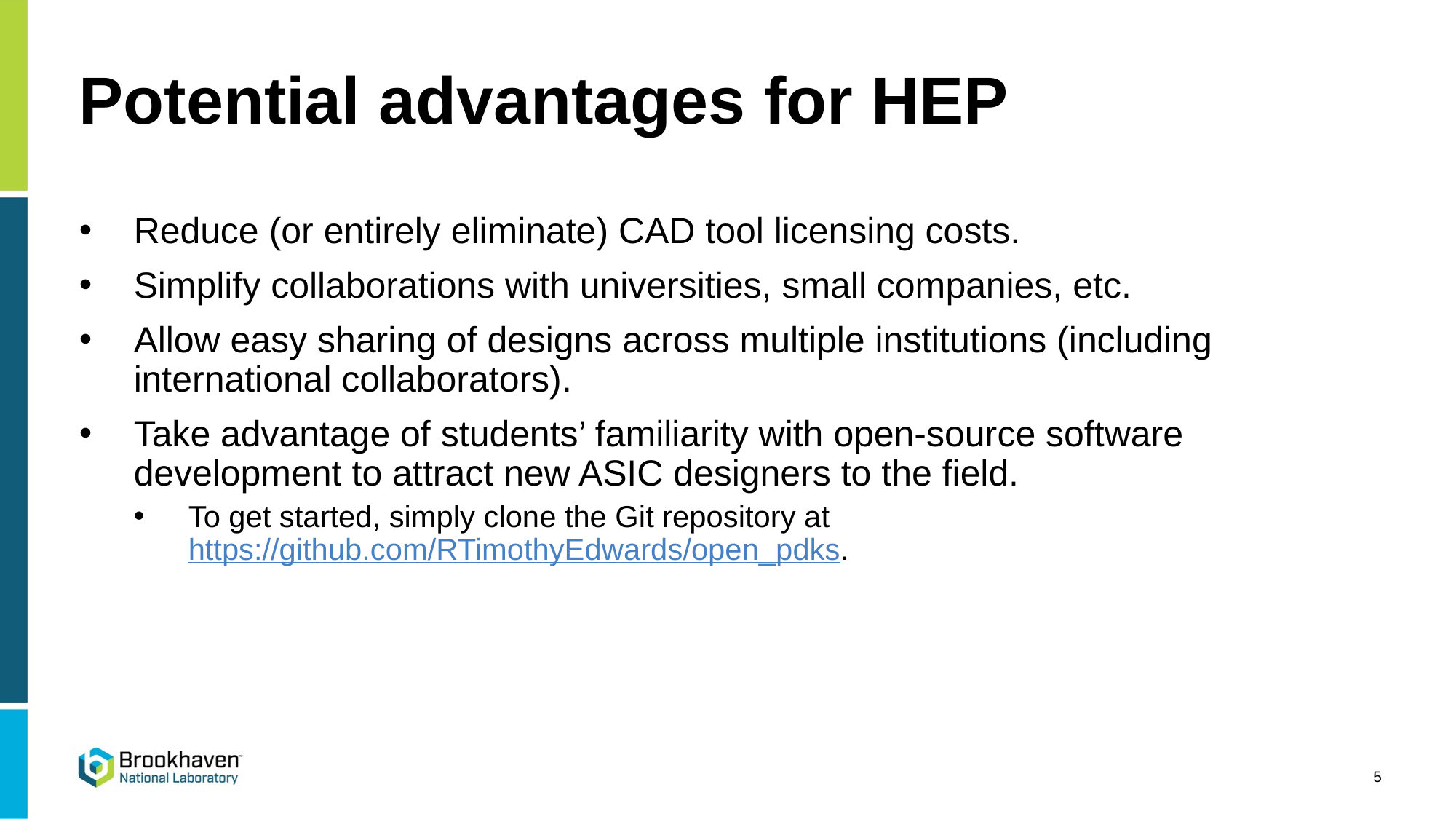

# Potential advantages for HEP
Reduce (or entirely eliminate) CAD tool licensing costs.
Simplify collaborations with universities, small companies, etc.
Allow easy sharing of designs across multiple institutions (including international collaborators).
Take advantage of students’ familiarity with open-source software development to attract new ASIC designers to the field.
To get started, simply clone the Git repository at https://github.com/RTimothyEdwards/open_pdks.

5